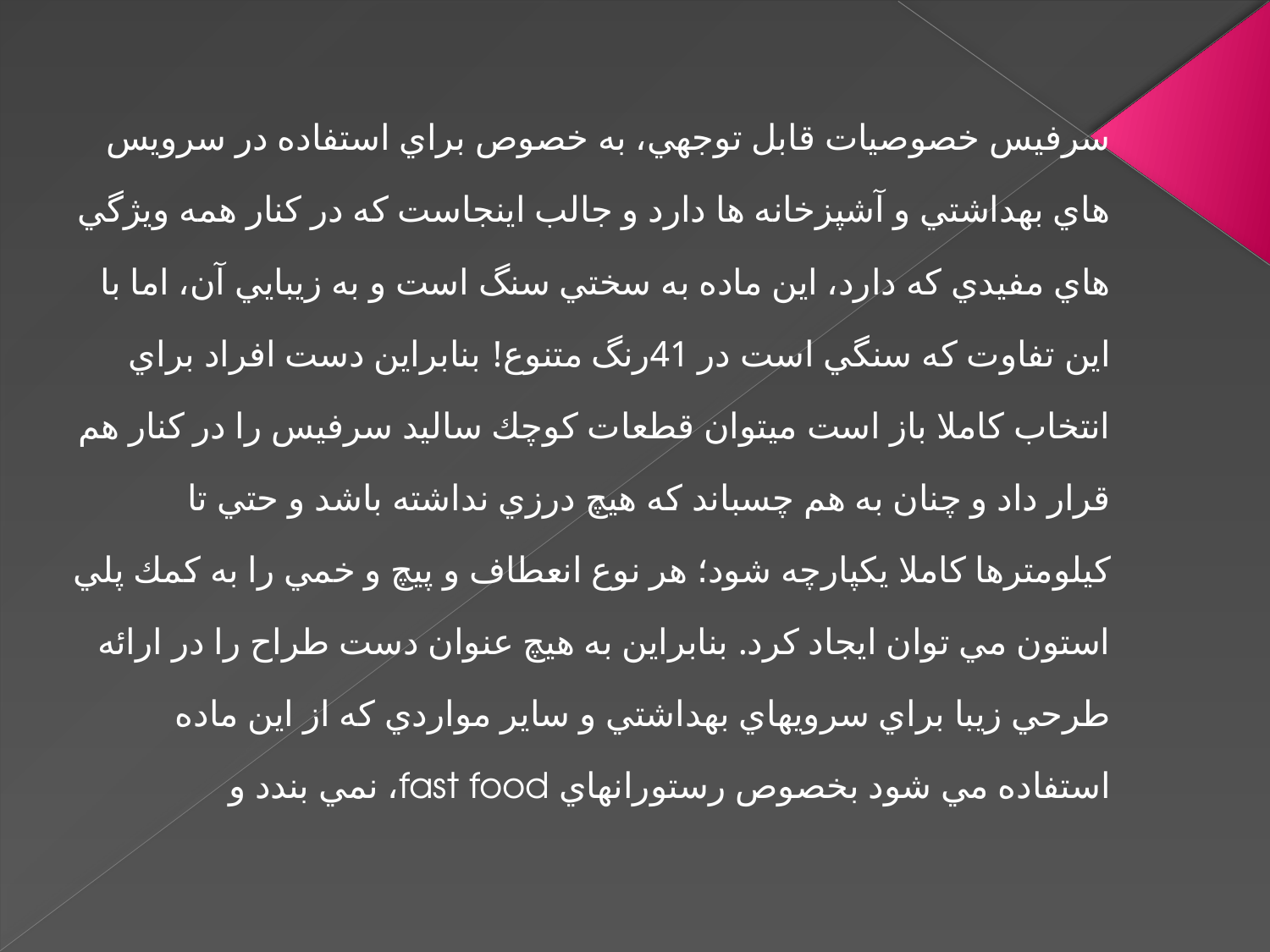

سرفيس خصوصيات قابل توجهي، به خصوص براي استفاده در سرويس هاي بهداشتي و آشپزخانه ها دارد و جالب اينجاست كه در كنار همه ويژگي هاي مفيدي كه دارد، اين ماده به سختي سنگ است و به زيبايي آن، اما با اين تفاوت كه سنگي است در 41رنگ متنوع! بنابراين دست افراد براي انتخاب كاملا باز است ميتوان قطعات كوچك ساليد سرفيس را در كنار هم قرار داد و چنان به هم چسباند كه هيچ درزي نداشته باشد و حتي تا كيلومترها كاملا يكپارچه شود؛ هر نوع انعطاف و پيچ و خمي را به كمك پلي استون مي توان ايجاد كرد. بنابراين به هيچ عنوان دست طراح را در ارائه طرحي زيبا براي سرويهاي بهداشتي و ساير مواردي كه از اين ماده استفاده مي شود بخصوص رستورانهاي fast food، نمي بندد و